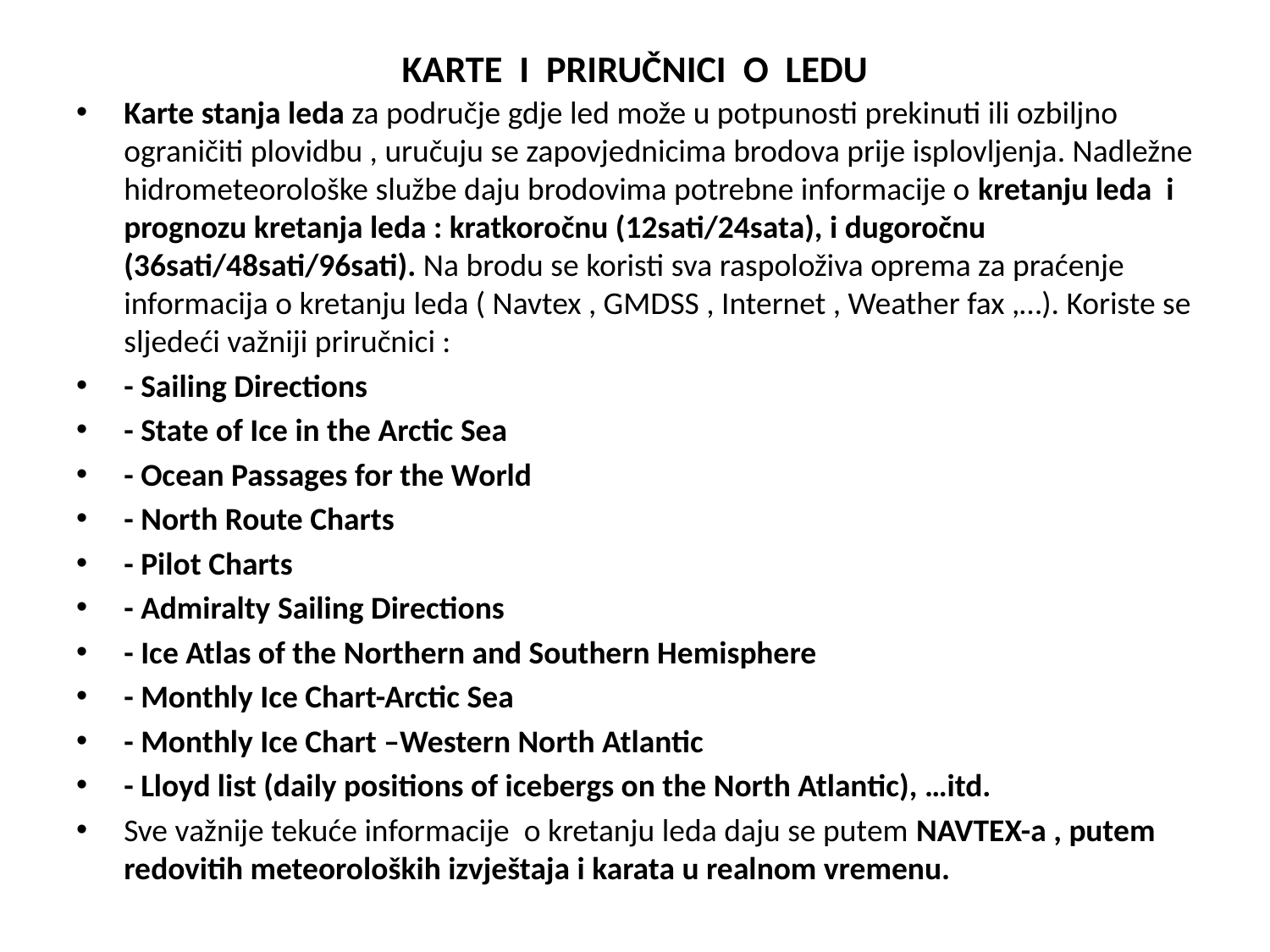

# KARTE  I  PRIRUČNICI  O  LEDU
Karte stanja leda za područje gdje led može u potpunosti prekinuti ili ozbiljno ograničiti plovidbu , uručuju se zapovjednicima brodova prije isplovljenja. Nadležne hidrometeorološke službe daju brodovima potrebne informacije o kretanju leda  i prognozu kretanja leda : kratkoročnu (12sati/24sata), i dugoročnu (36sati/48sati/96sati). Na brodu se koristi sva raspoloživa oprema za praćenje informacija o kretanju leda ( Navtex , GMDSS , Internet , Weather fax ,…). Koriste se sljedeći važniji priručnici :
- Sailing Directions
- State of Ice in the Arctic Sea
- Ocean Passages for the World
- North Route Charts
- Pilot Charts
- Admiralty Sailing Directions
- Ice Atlas of the Northern and Southern Hemisphere
- Monthly Ice Chart-Arctic Sea
- Monthly Ice Chart –Western North Atlantic
- Lloyd list (daily positions of icebergs on the North Atlantic), …itd.
Sve važnije tekuće informacije  o kretanju leda daju se putem NAVTEX-a , putem redovitih meteoroloških izvještaja i karata u realnom vremenu.